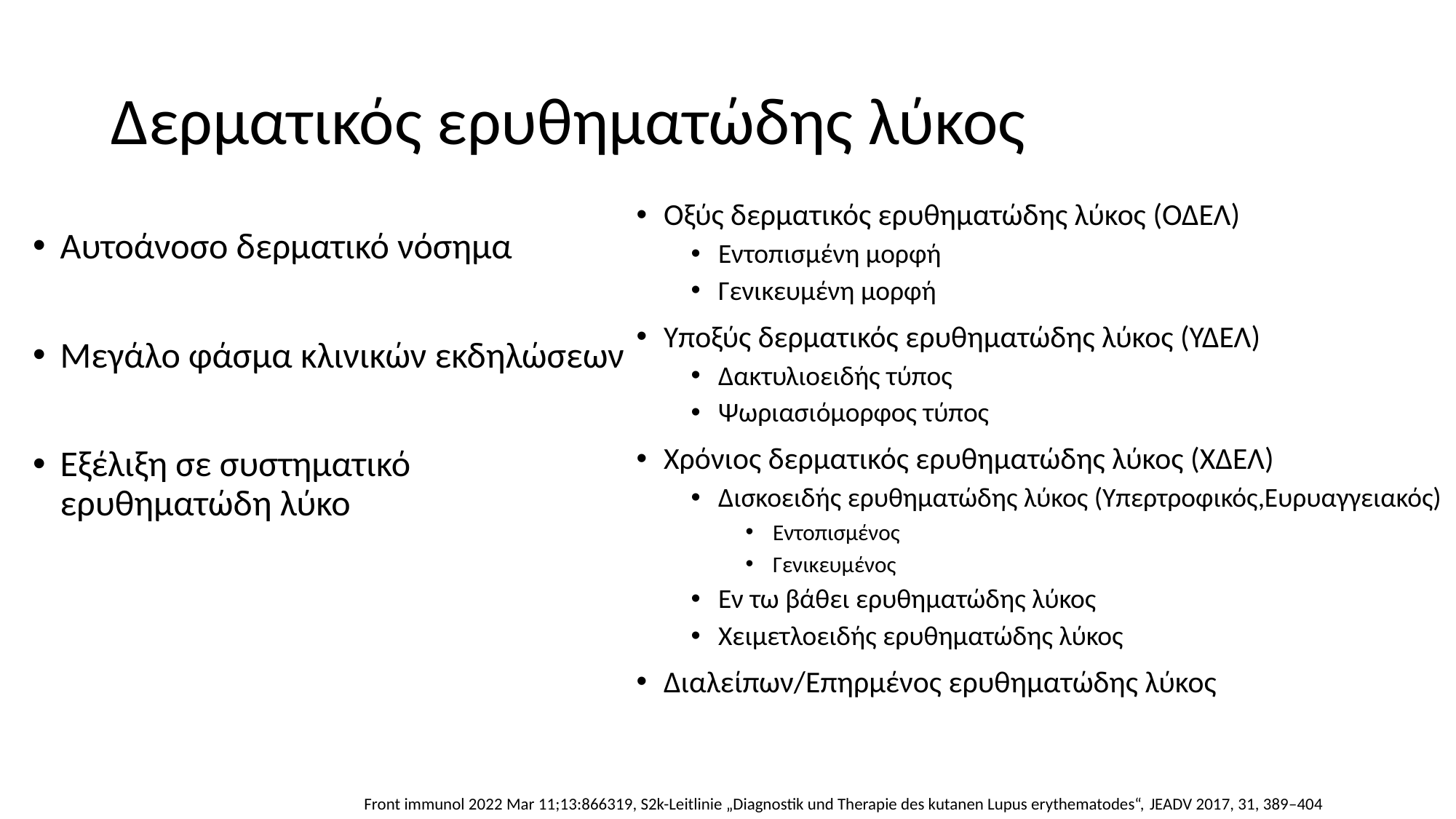

# Δερματικός ερυθηματώδης λύκος
Oξύς δερματικός ερυθηματώδης λύκος (ΟΔΕΛ)
Εντοπισμένη μορφή
Γενικευμένη μορφή
Υποξύς δερματικός ερυθηματώδης λύκος (ΥΔΕΛ)
Δακτυλιοειδής τύπος
Ψωριασιόμορφος τύπος
Χρόνιος δερματικός ερυθηματώδης λύκος (ΧΔΕΛ)
Δισκοειδής ερυθηματώδης λύκος (Υπερτροφικός,Ευρυαγγειακός)
Εντοπισμένος
Γενικευμένος
Εν τω βάθει ερυθηματώδης λύκος
Χειμετλοειδής ερυθηματώδης λύκος
Διαλείπων/Επηρμένος ερυθηματώδης λύκος

Αυτοάνοσο δερματικό νόσημα

Μεγάλο φάσμα κλινικών εκδηλώσεων

Εξέλιξη σε συστηματικό ερυθηματώδη λύκο

Front immunol 2022 Mar 11;13:866319, S2k-Leitlinie „Diagnostik und Therapie des kutanen Lupus erythematodes“, JEADV 2017, 31, 389–404